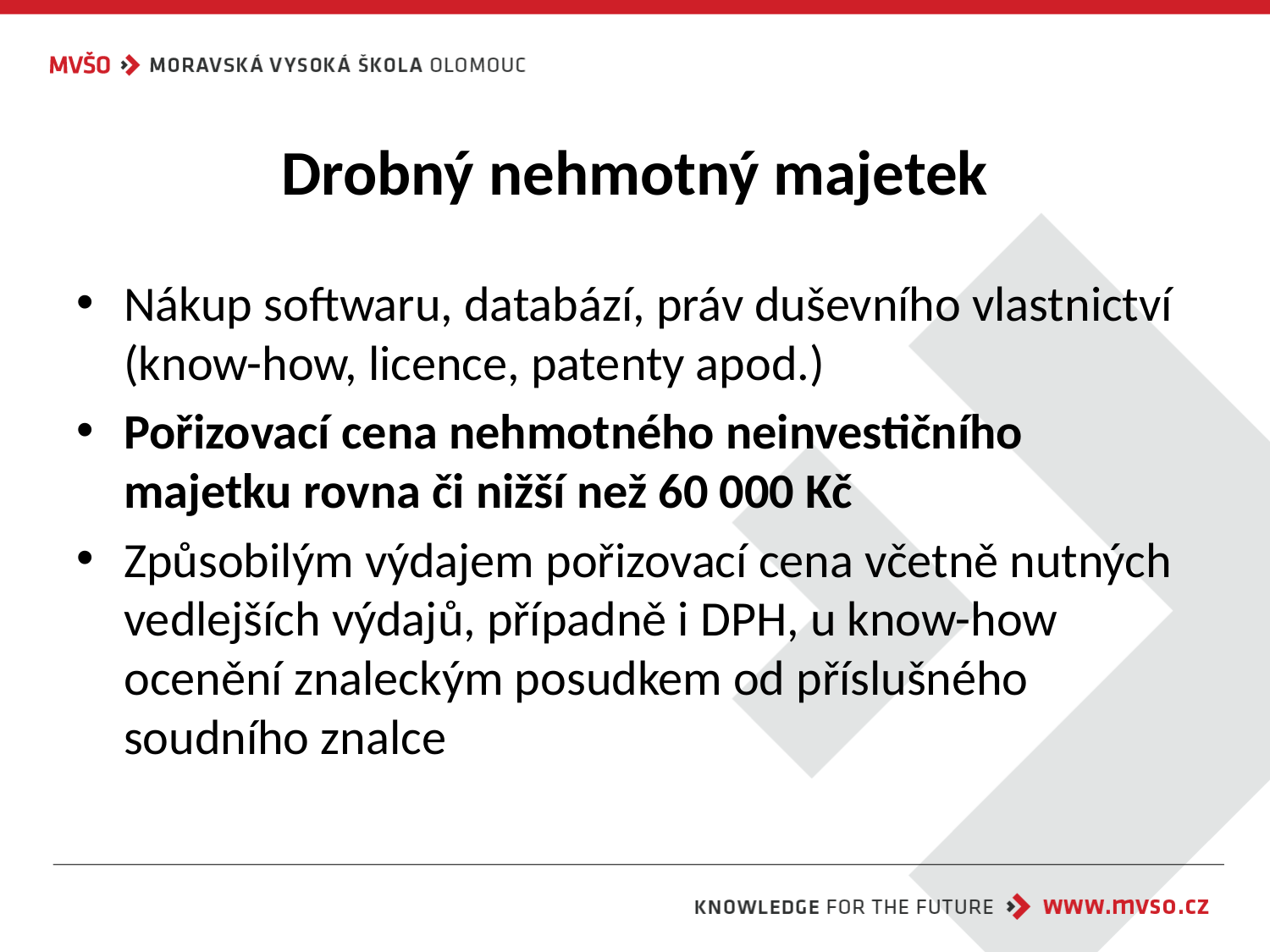

# Drobný nehmotný majetek
Nákup softwaru, databází, práv duševního vlastnictví (know-how, licence, patenty apod.)
Pořizovací cena nehmotného neinvestičního majetku rovna či nižší než 60 000 Kč
Způsobilým výdajem pořizovací cena včetně nutných vedlejších výdajů, případně i DPH, u know-how ocenění znaleckým posudkem od příslušného soudního znalce